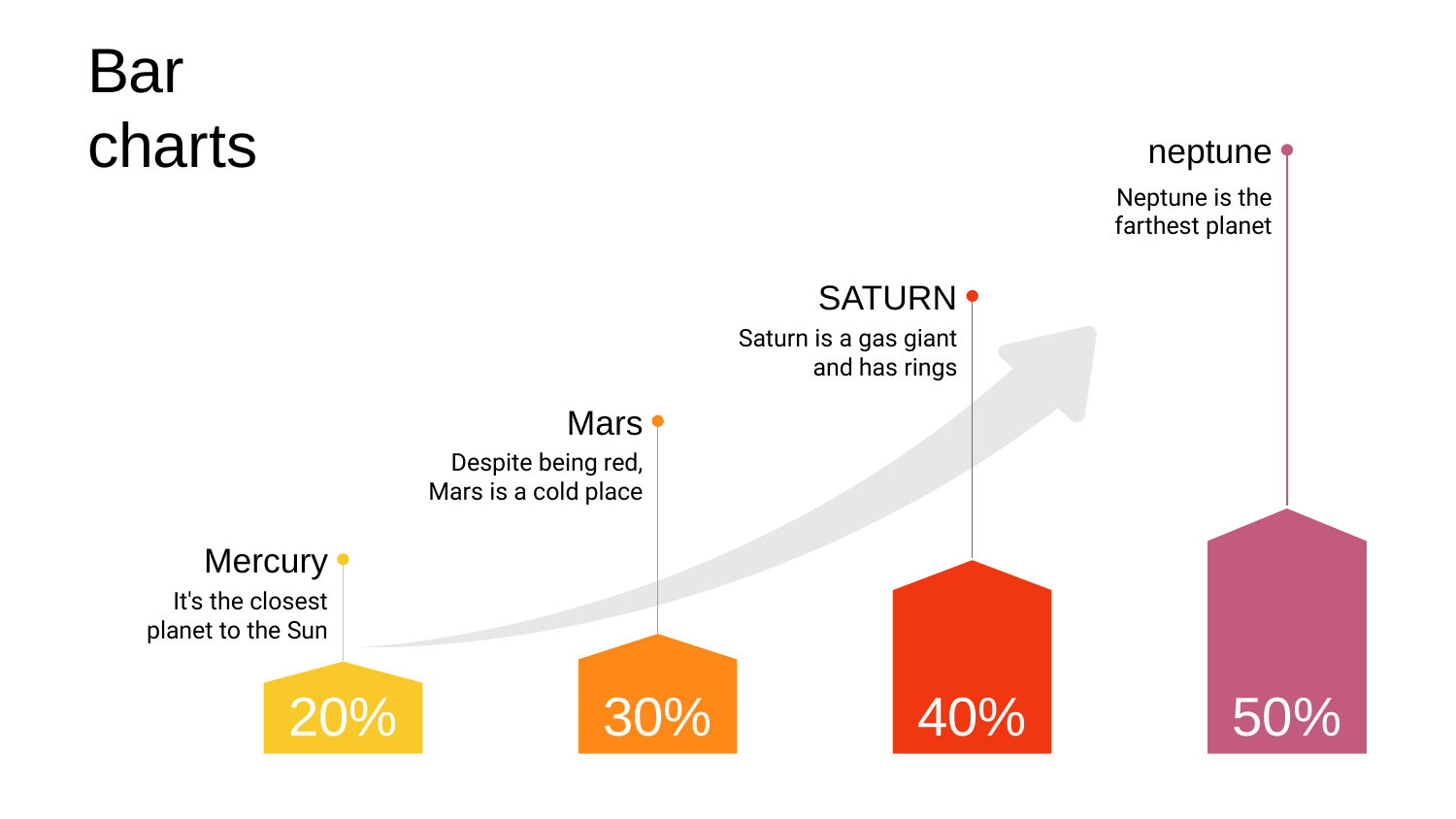

# Bar charts
neptune
Neptune is the farthest planet

50%
SATURN
Saturn is a gas giant and has rings

40%

Mars
Despite being red,
Mars is a cold place

30%
Mercury
It's the closest planet to the Sun

20%